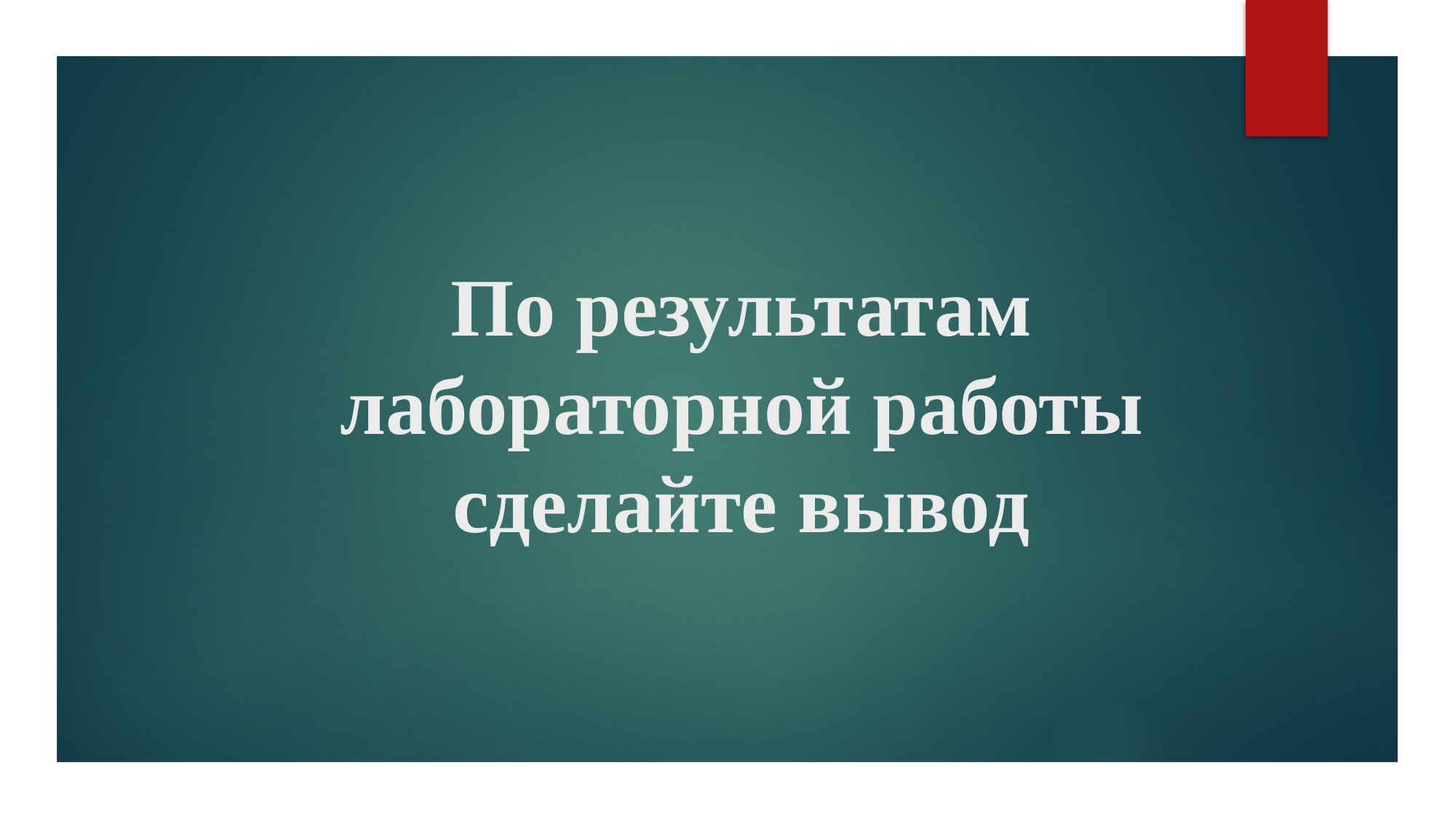

# По результатам лабораторной работы сделайте вывод